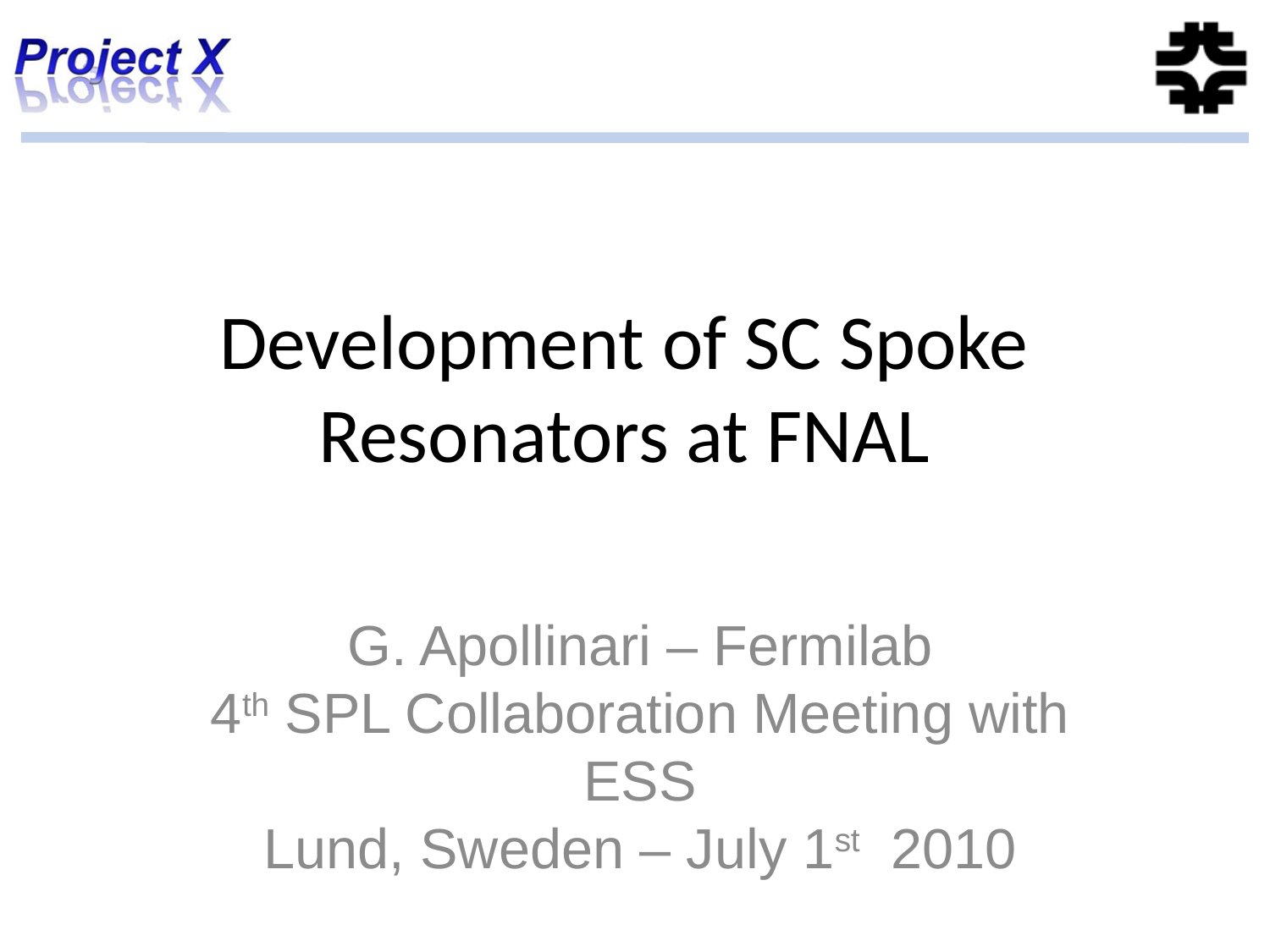

# Development of SC Spoke Resonators at FNAL
G. Apollinari – Fermilab
4th SPL Collaboration Meeting with ESS
Lund, Sweden – July 1st  2010